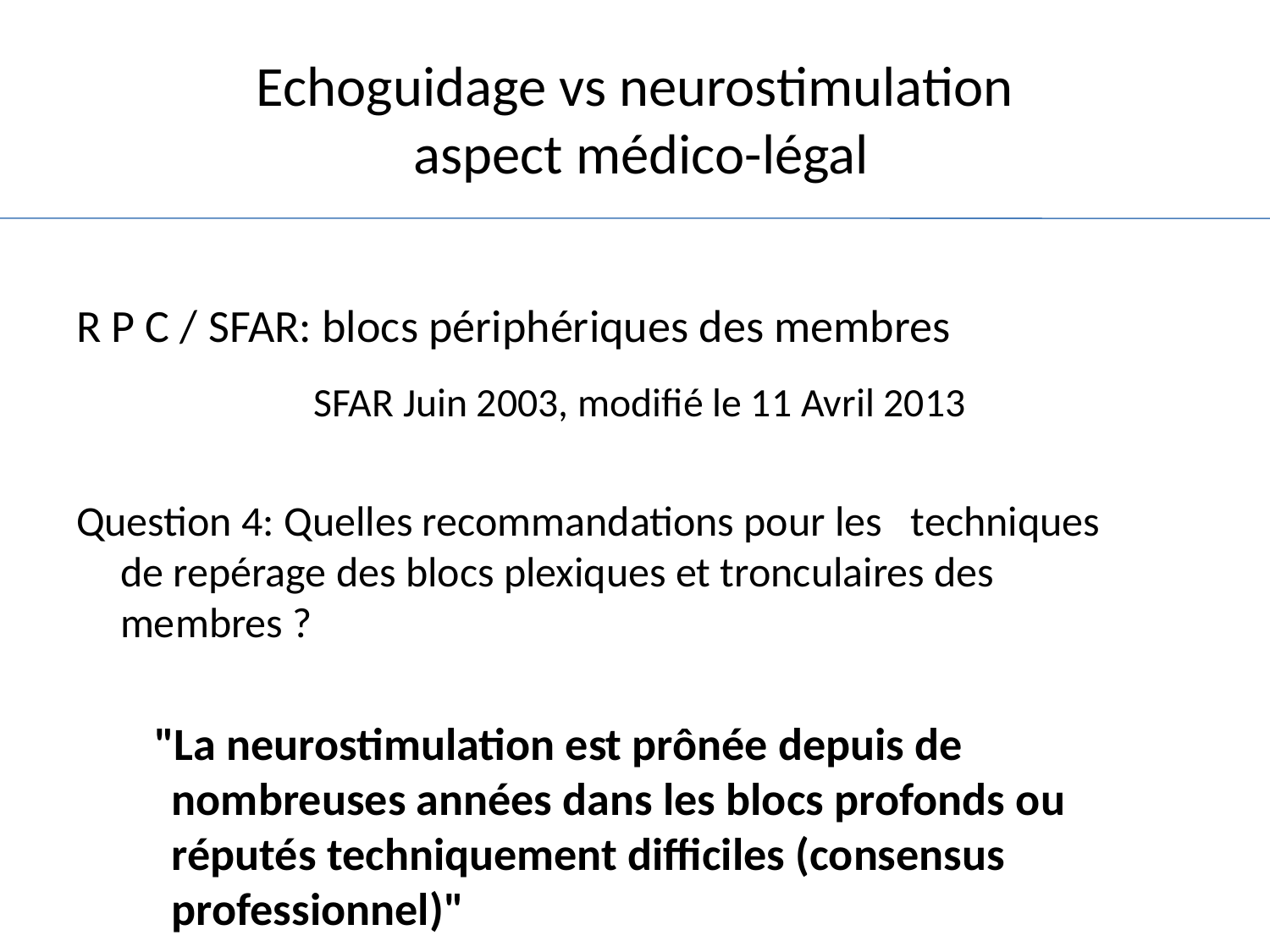

# Echoguidage vs neurostimulation aspect médico-légal

R P C / SFAR: blocs périphériques des membres
 SFAR Juin 2003, modifié le 11 Avril 2013

Question 4: Quelles recommandations pour les   techniques      de repérage des blocs plexiques et tronculaires des    membres ?

  "La neurostimulation est prônée depuis de nombreuses années dans les blocs profonds ou réputés techniquement difficiles (consensus professionnel)"